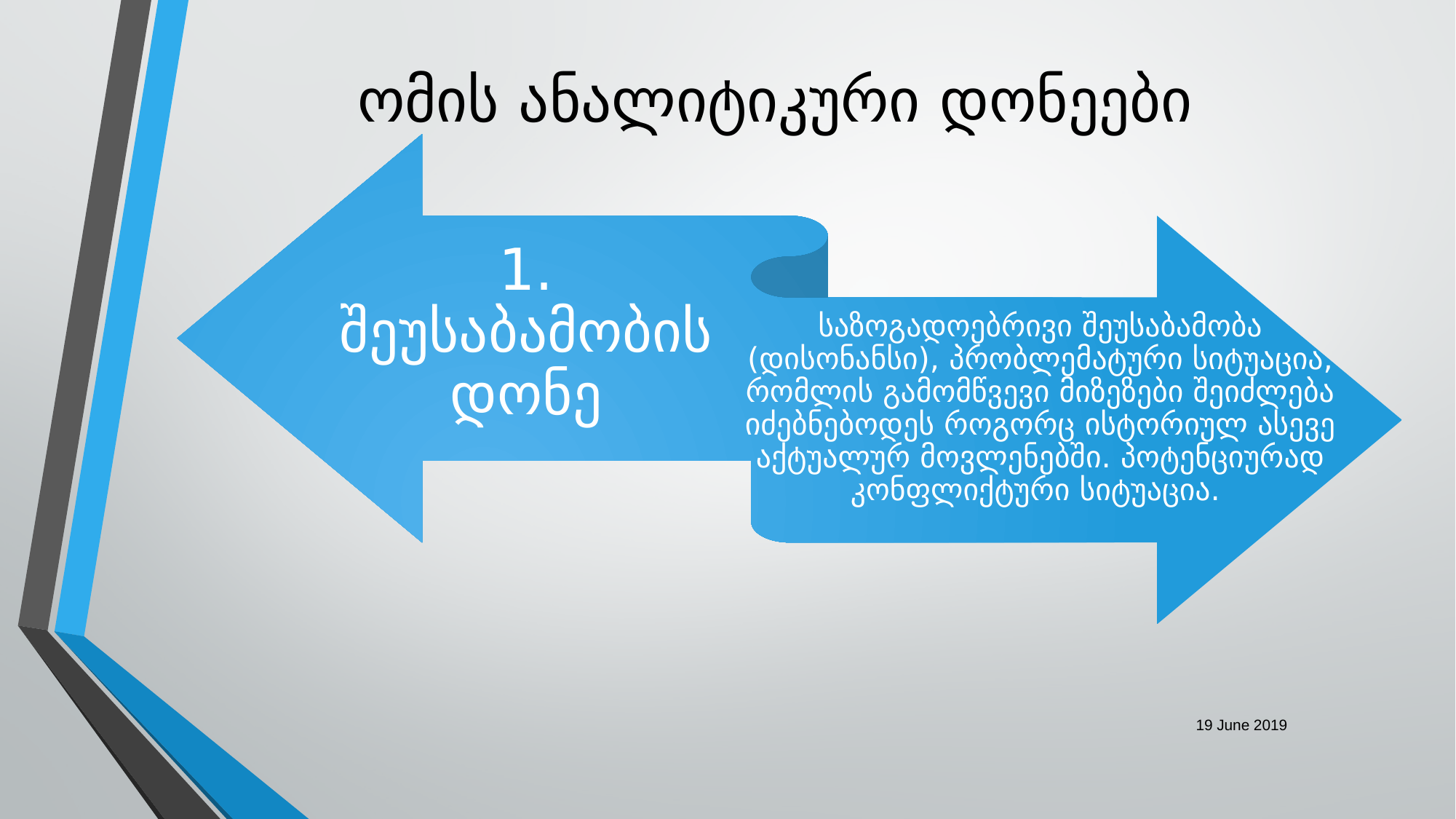

# ომის ანალიტიკური დონეები
1. შეუსაბამობის დონე
საზოგადოებრივი შეუსაბამობა (დისონანსი), პრობლემატური სიტუაცია, რომლის გამომწვევი მიზეზები შეიძლება იძებნებოდეს როგორც ისტორიულ ასევე აქტუალურ მოვლენებში. პოტენციურად კონფლიქტური სიტუაცია.
19 June 2019